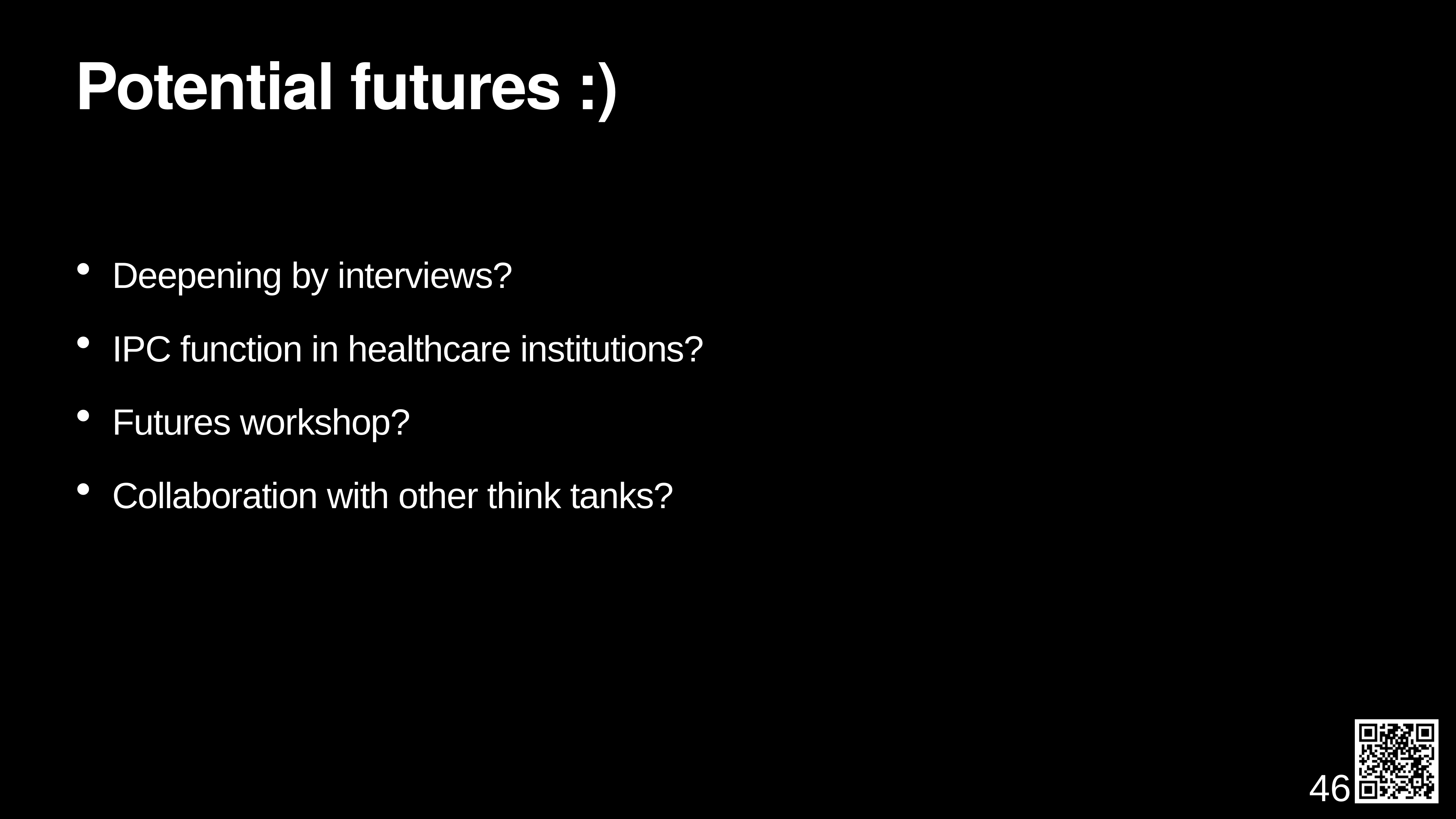

# Potential futures :)

Deepening by interviews?
IPC function in healthcare institutions?
Futures workshop?
Collaboration with other think tanks?
46